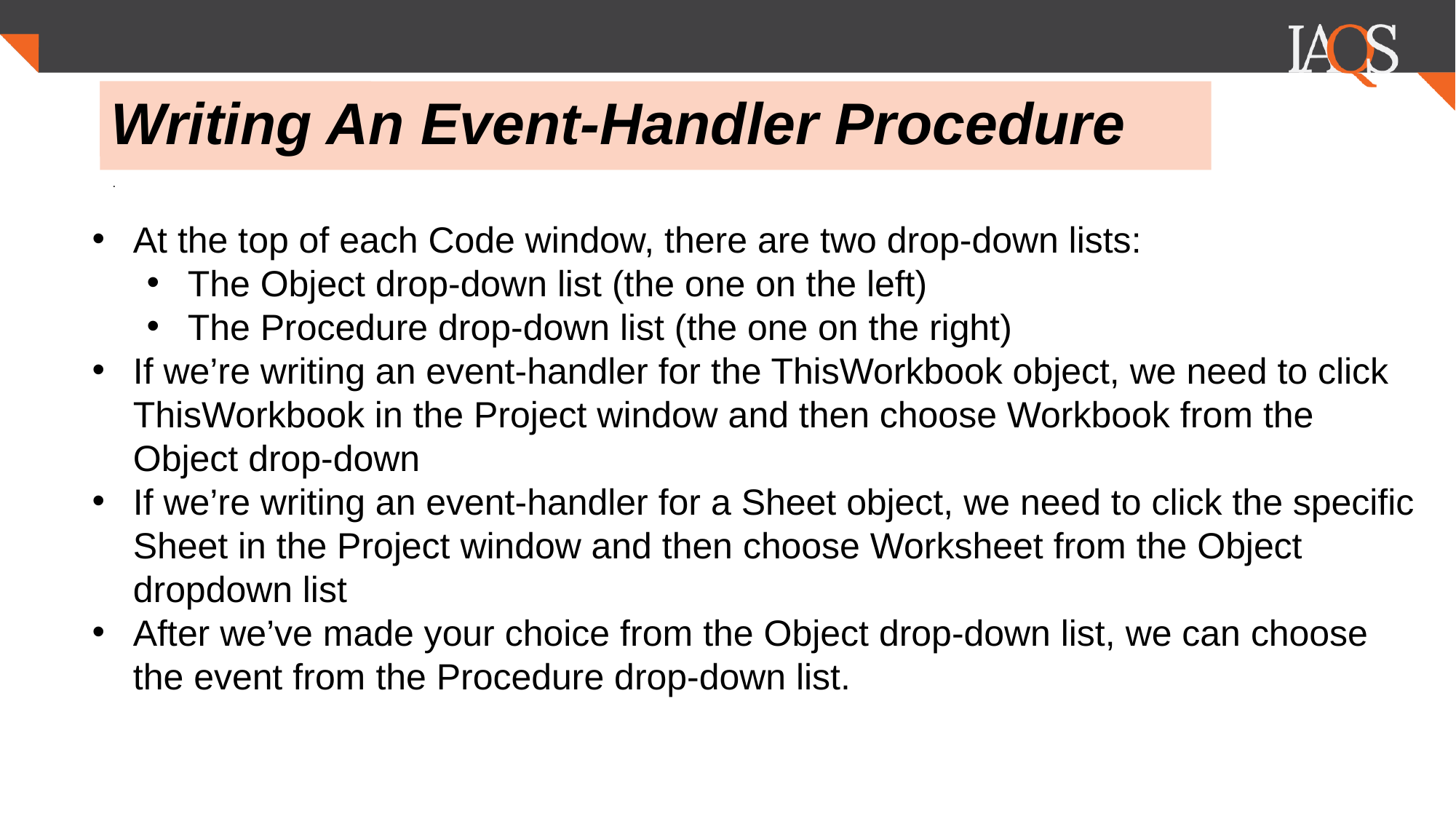

# Writing An Event-Handler Procedure

.

At the top of each Code window, there are two drop-down lists:
The Object drop-down list (the one on the left)
The Procedure drop-down list (the one on the right)
If we’re writing an event-handler for the ThisWorkbook object, we need to click ThisWorkbook in the Project window and then choose Workbook from the Object drop-down
If we’re writing an event-handler for a Sheet object, we need to click the specific Sheet in the Project window and then choose Worksheet from the Object dropdown list
After we’ve made your choice from the Object drop-down list, we can choose the event from the Procedure drop-down list.